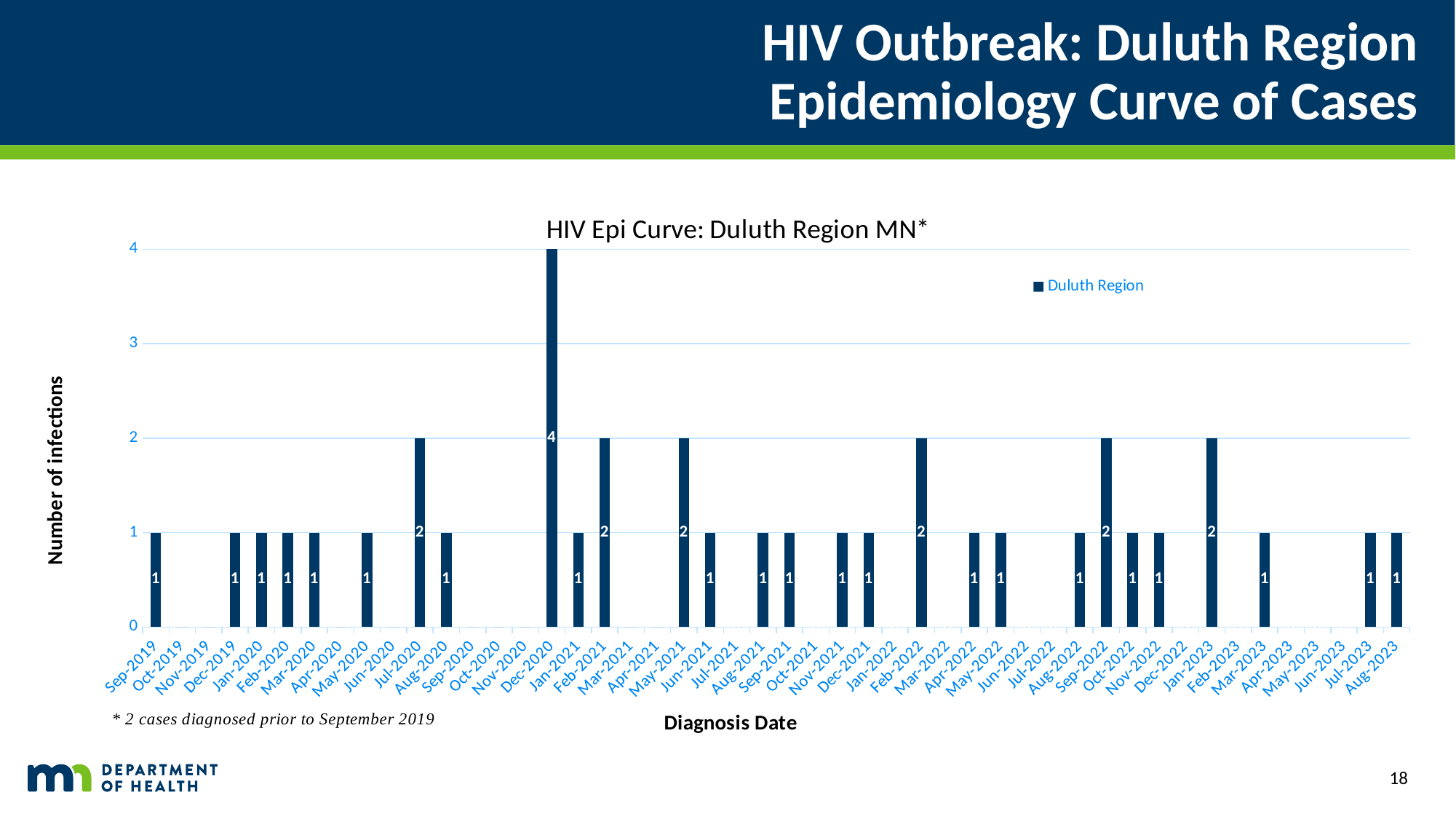

# HIV Outbreak: Duluth Region Epidemiology Curve of Cases

### Chart: HIV Epi Curve: Duluth Region MN*

| Category | Duluth Region |
|---|---|
| 43709 | 1.0 |
| 43739 | 0.0 |
| 43770 | 0.0 |
| 43800 | 1.0 |
| 43831 | 1.0 |
| 43862 | 1.0 |
| 43910 | 1.0 |
| 43922 | 0.0 |
| 43952 | 1.0 |
| 43983 | 0.0 |
| 44013 | 2.0 |
| 44044 | 1.0 |
| 44075 | 0.0 |
| 44105 | 0.0 |
| 44136 | 0.0 |
| 44166 | 4.0 |
| 44197 | 1.0 |
| 44228 | 2.0 |
| 44256 | 0.0 |
| 44307 | 0.0 |
| 44337 | 2.0 |
| 44348 | 1.0 |
| 44378 | 0.0 |
| 44409 | 1.0 |
| 44440 | 1.0 |
| 44470 | 0.0 |
| 44501 | 1.0 |
| 44531 | 1.0 |
| 44562 | 0.0 |
| 44593 | 2.0 |
| 44621 | 0.0 |
| 44652 | 1.0 |
| 44682 | 1.0 |
| 44713 | 0.0 |
| 44743 | 0.0 |
| 44774 | 1.0 |
| 44805 | 2.0 |
| 44835 | 1.0 |
| 44866 | 1.0 |
| 44896 | 0.0 |
| 44927 | 2.0 |
| 44958 | 0.0 |
| 44986 | 1.0 |
| 45017 | 0.0 |
| 45047 | 0.0 |
| 45078 | 0.0 |
| 45108 | 1.0 |
| 45139 | 1.0 |
18